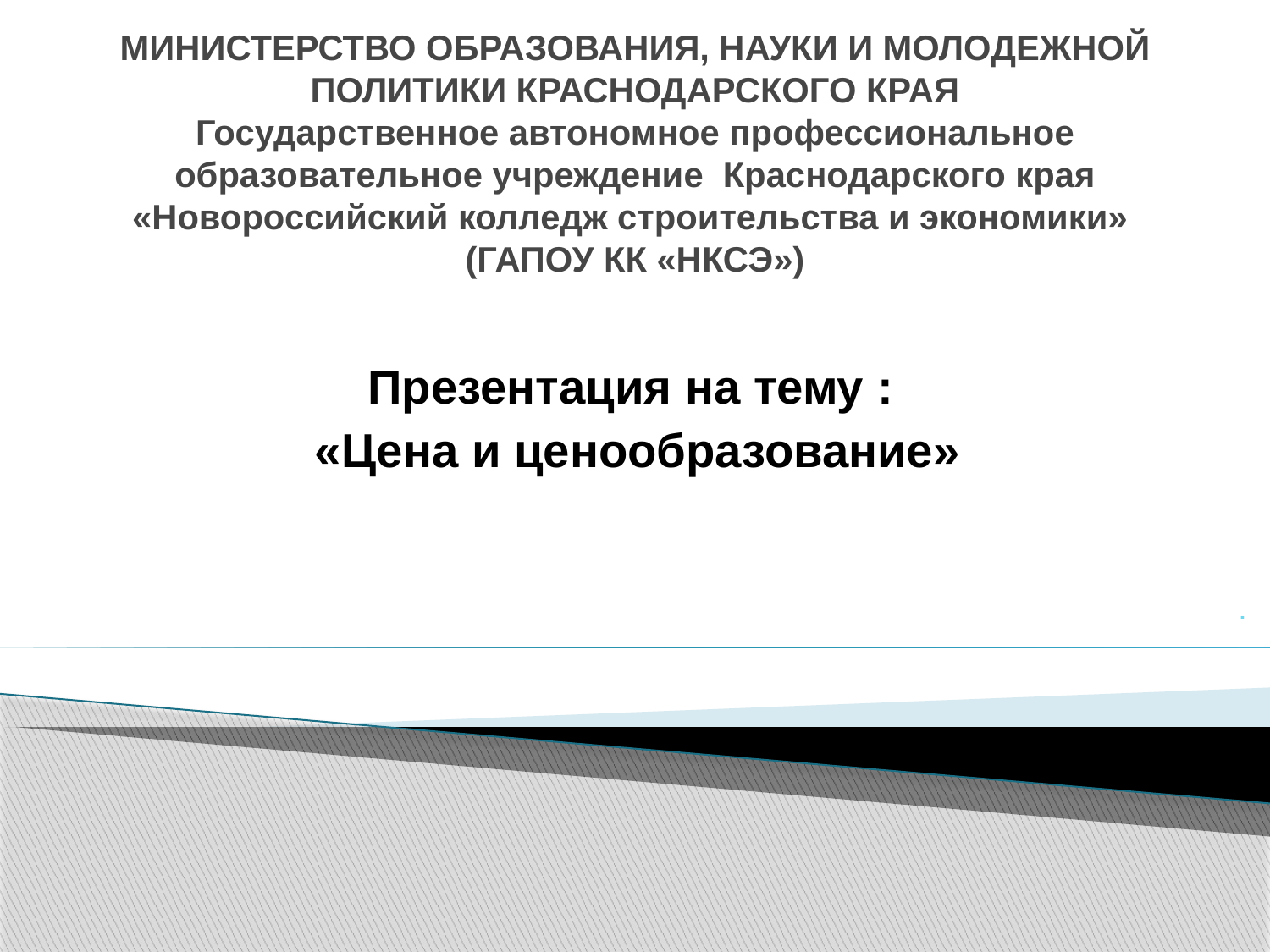

# МИНИСТЕРСТВО ОБРАЗОВАНИЯ, НАУКИ И МОЛОДЕЖНОЙ ПОЛИТИКИ КРАСНОДАРСКОГО КРАЯ Государственное автономное профессиональное образовательное учреждение  Краснодарского края «Новороссийский колледж строительства и экономики» (ГАПОУ КК «НКСЭ»)

Презентация на тему :
 «Цена и ценообразование»
.